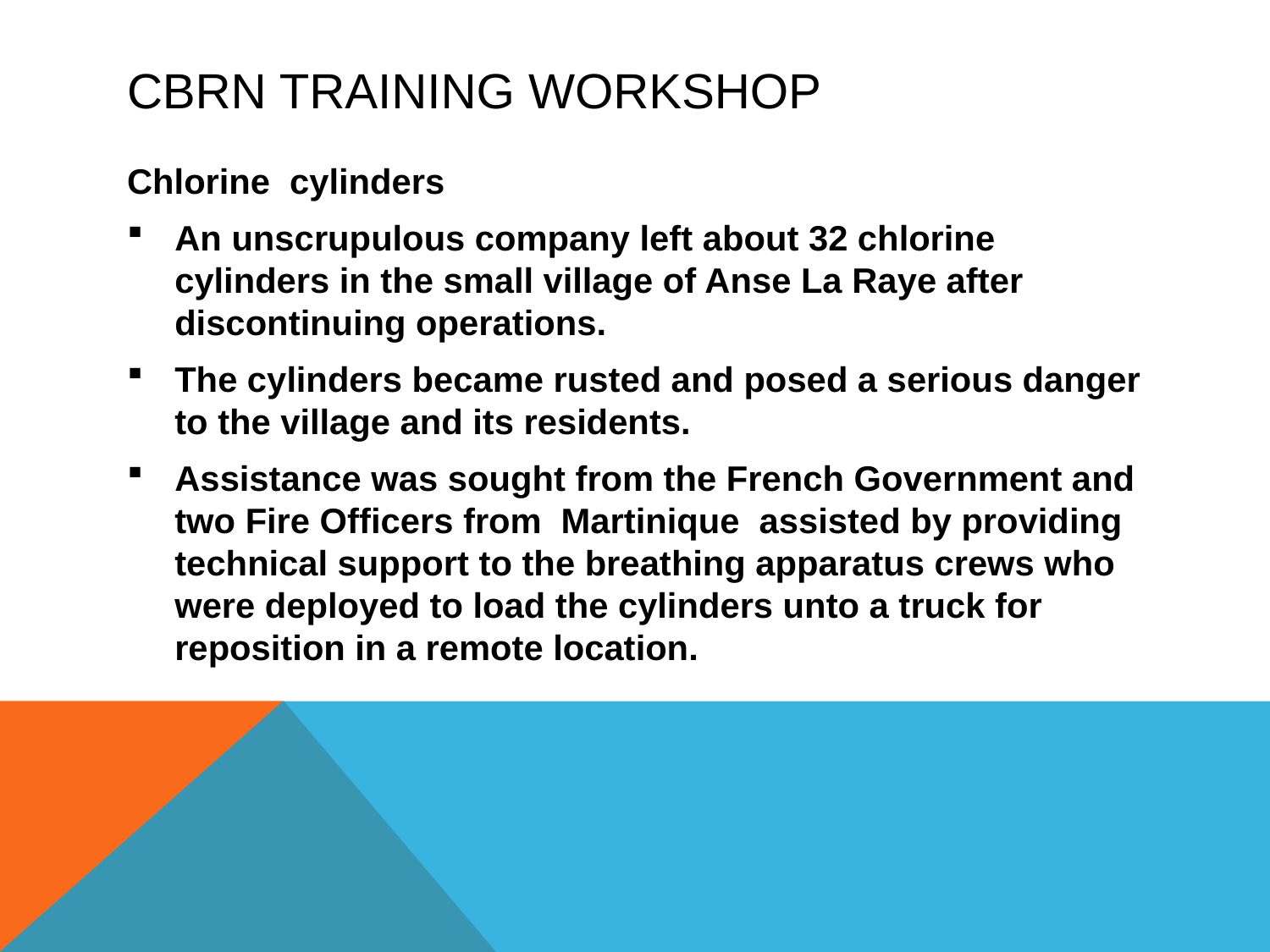

# CBRN training workshop
Chlorine  cylinders
An unscrupulous company left about 32 chlorine cylinders in the small village of Anse La Raye after discontinuing operations.
The cylinders became rusted and posed a serious danger to the village and its residents.
Assistance was sought from the French Government and two Fire Officers from  Martinique  assisted by providing technical support to the breathing apparatus crews who were deployed to load the cylinders unto a truck for reposition in a remote location.